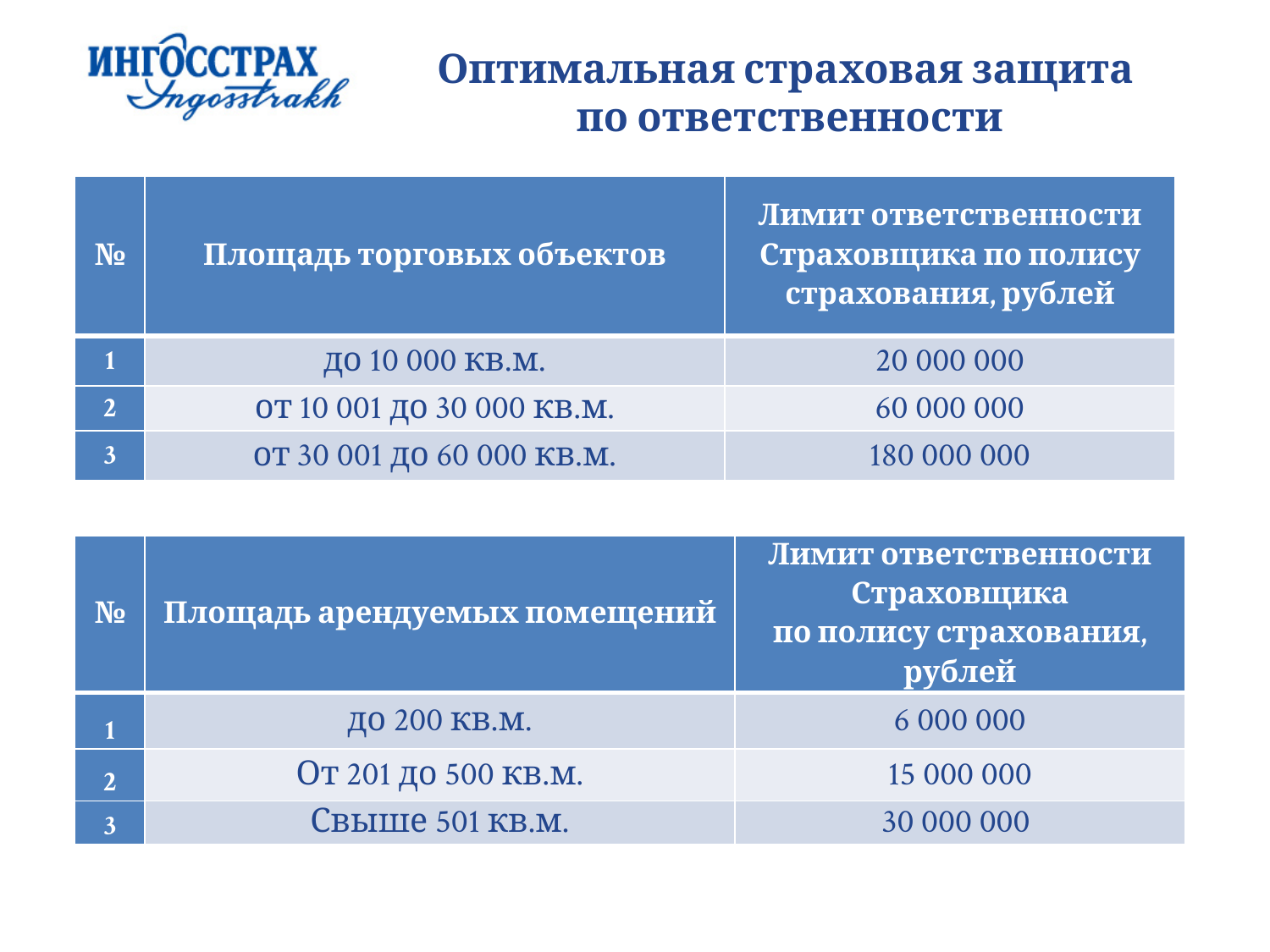

# Оптимальная страховая защита по ответственности
| № | Площадь торговых объектов | Лимит ответственности Страховщика по полису страхования, рублей |
| --- | --- | --- |
| 1 | до 10 000 кв.м. | 20 000 000 |
| 2 | от 10 001 до 30 000 кв.м. | 60 000 000 |
| 3 | от 30 001 до 60 000 кв.м. | 180 000 000 |
| № | Площадь арендуемых помещений | Лимит ответственности Страховщика по полису страхования, рублей |
| --- | --- | --- |
| 1 | до 200 кв.м. | 6 000 000 |
| 2 | От 201 до 500 кв.м. | 15 000 000 |
| 3 | Свыше 501 кв.м. | 30 000 000 |